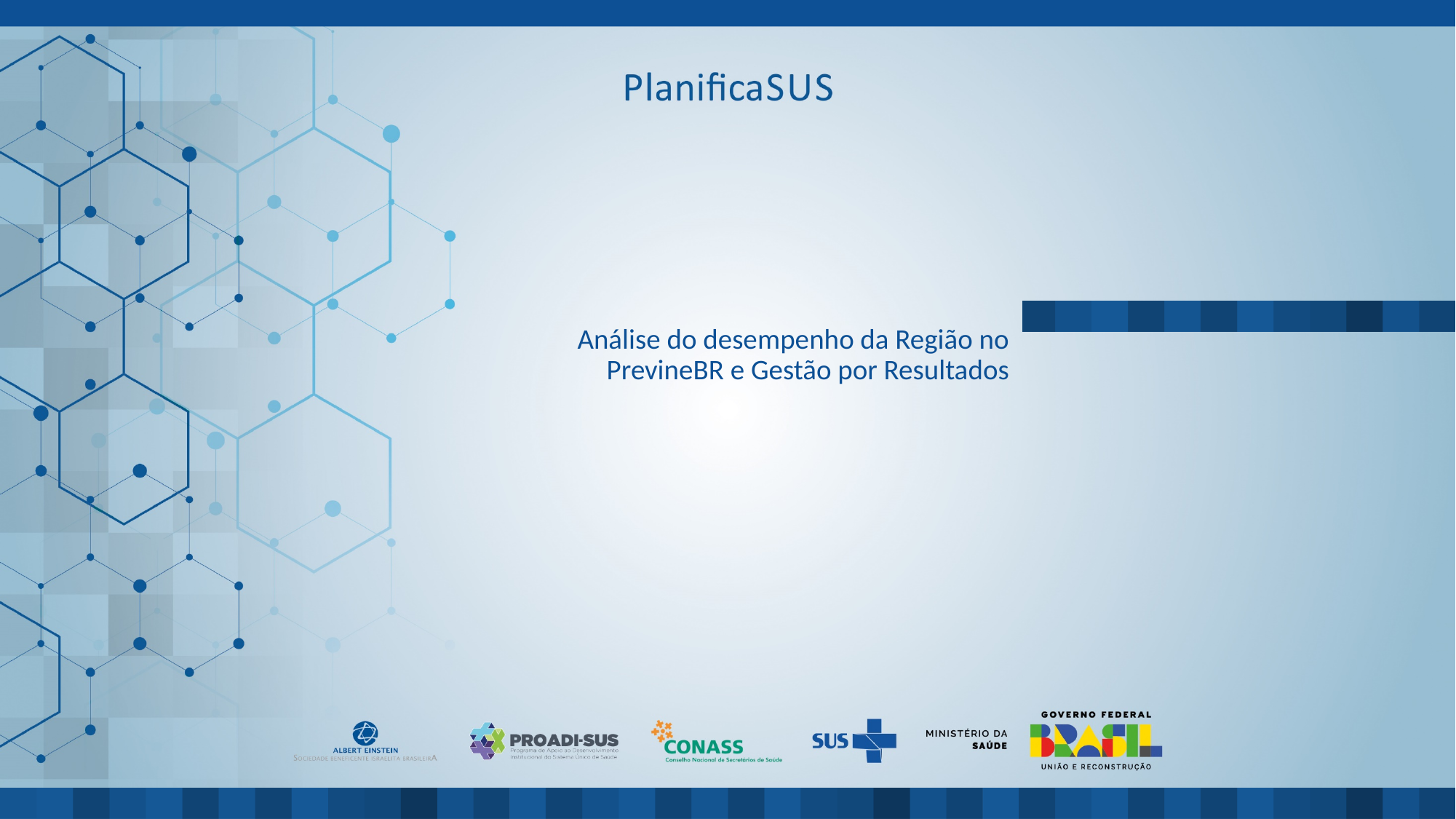

ORIENTAÇÕES:

Fonte de título: calibri (Corpo) 36 - azul
Não reposicionar
Não inserir imagens
# Análise do desempenho da Região no PrevineBR e Gestão por Resultados